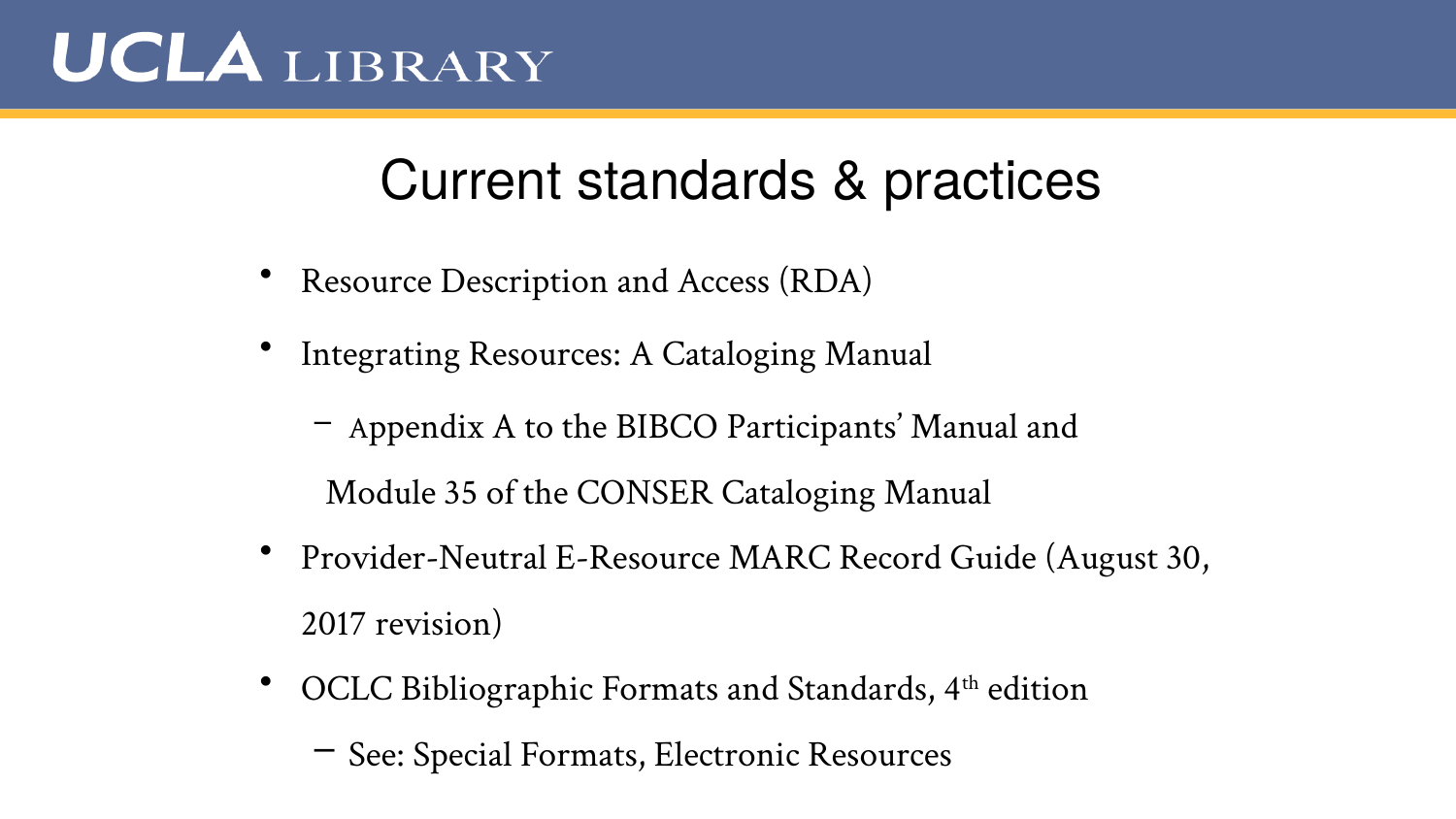

# Current standards & practices
Resource Description and Access (RDA)
Integrating Resources: A Cataloging Manual
Appendix A to the BIBCO Participants’ Manual and
	   Module 35 of the CONSER Cataloging Manual
Provider-Neutral E-Resource MARC Record Guide (August 30, 2017 revision)
OCLC Bibliographic Formats and Standards, 4th edition
See: Special Formats, Electronic Resources